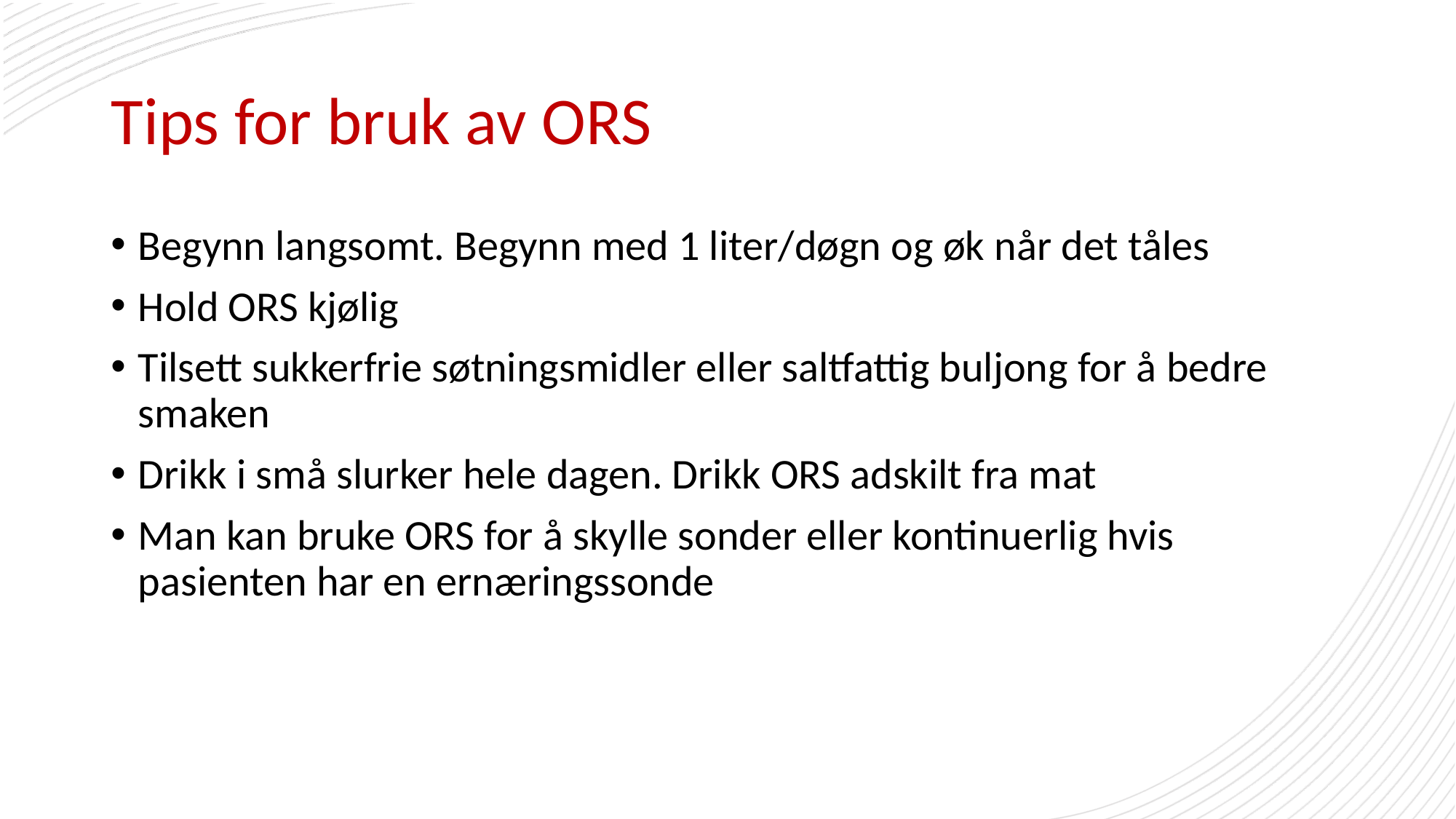

# Tips for bruk av ORS
Begynn langsomt. Begynn med 1 liter/døgn og øk når det tåles
Hold ORS kjølig
Tilsett sukkerfrie søtningsmidler eller saltfattig buljong for å bedre smaken
Drikk i små slurker hele dagen. Drikk ORS adskilt fra mat
Man kan bruke ORS for å skylle sonder eller kontinuerlig hvis pasienten har en ernæringssonde